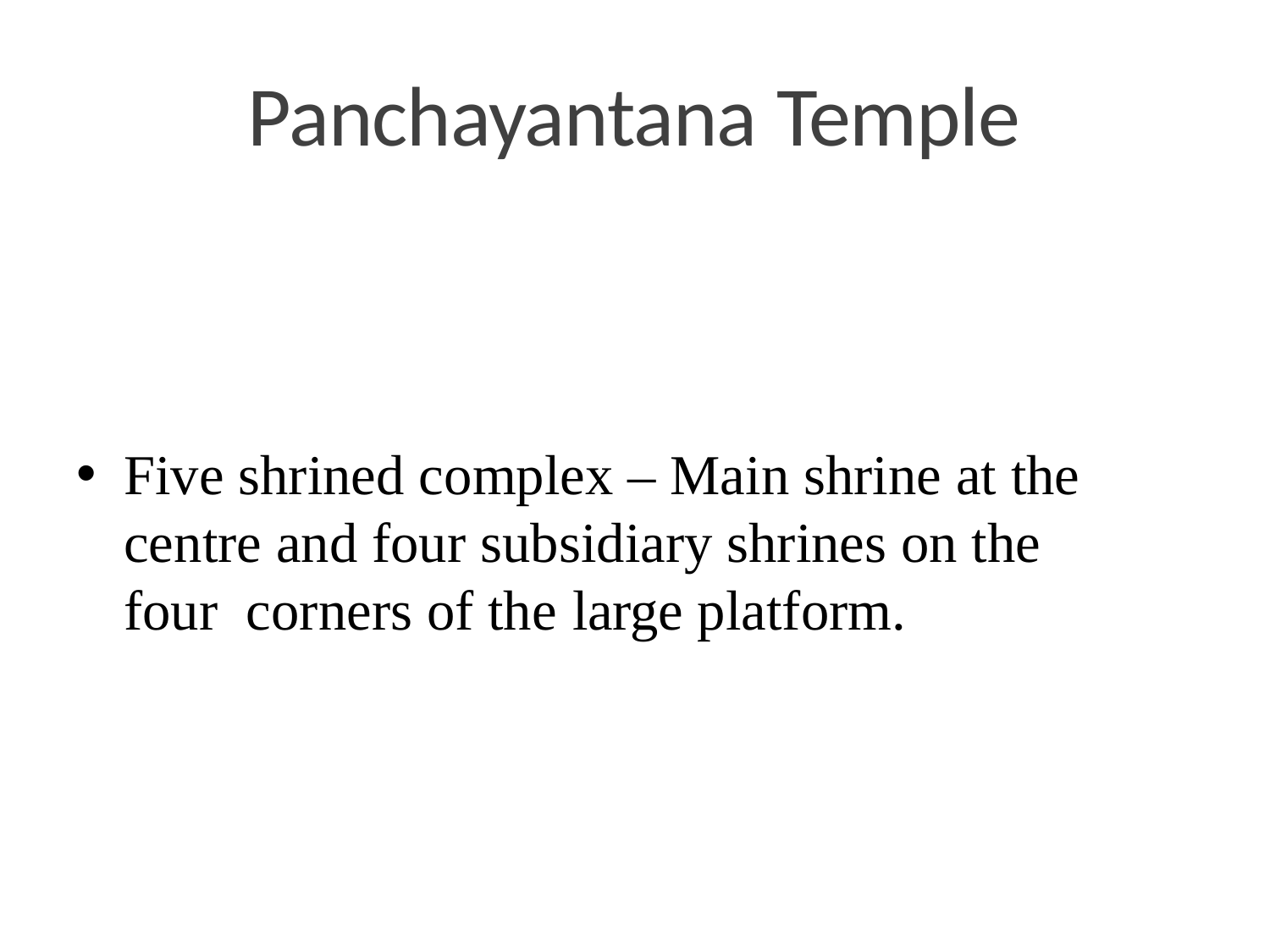

# Panchayantana Temple
Five shrined complex – Main shrine at the  centre and four subsidiary shrines on the four  corners of the large platform.